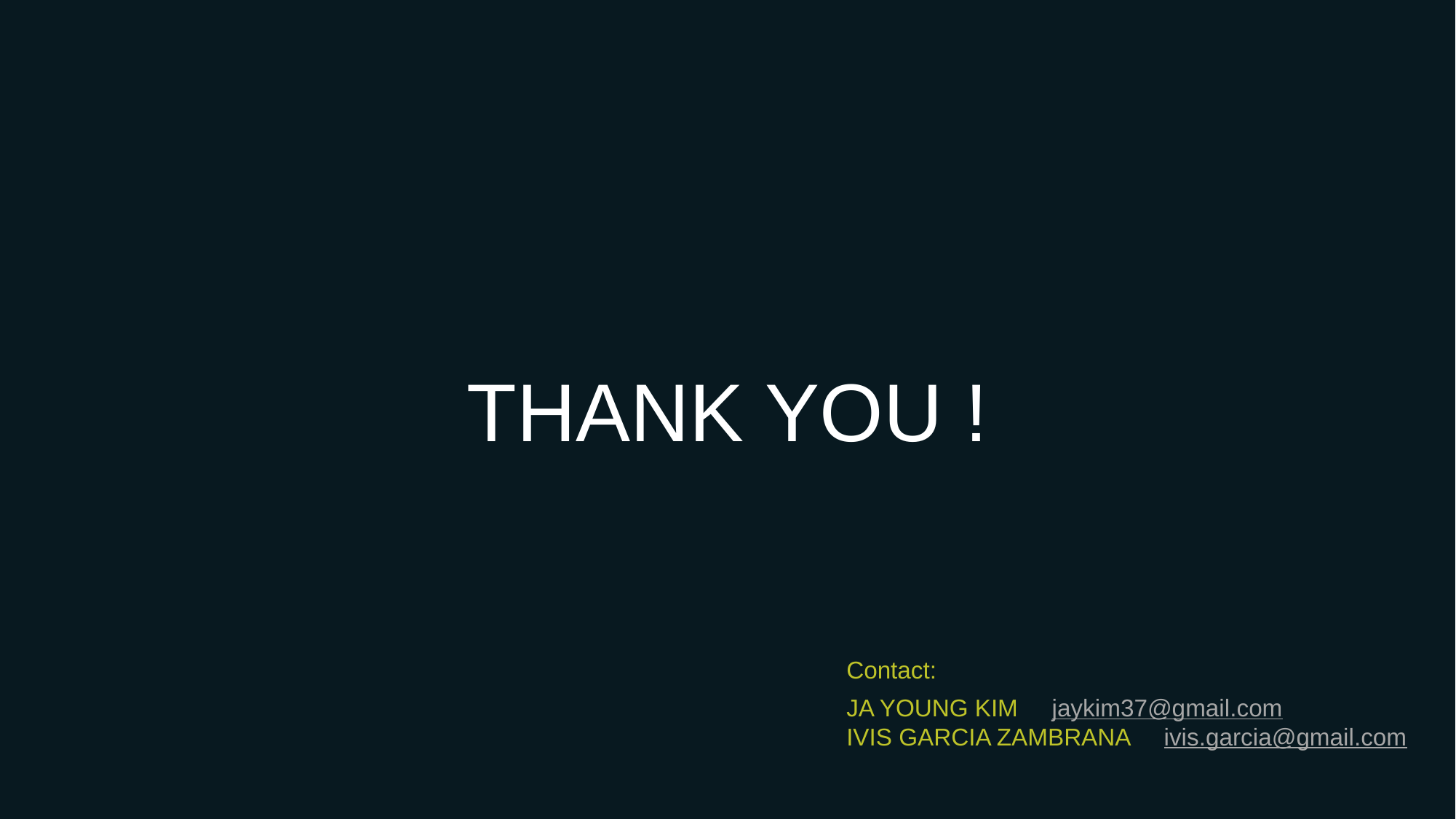

Thank You !
Contact:
JA YOUNG KIM     jaykim37@gmail.com
IVIS GARCIA ZAMBRANA     ivis.garcia@gmail.com